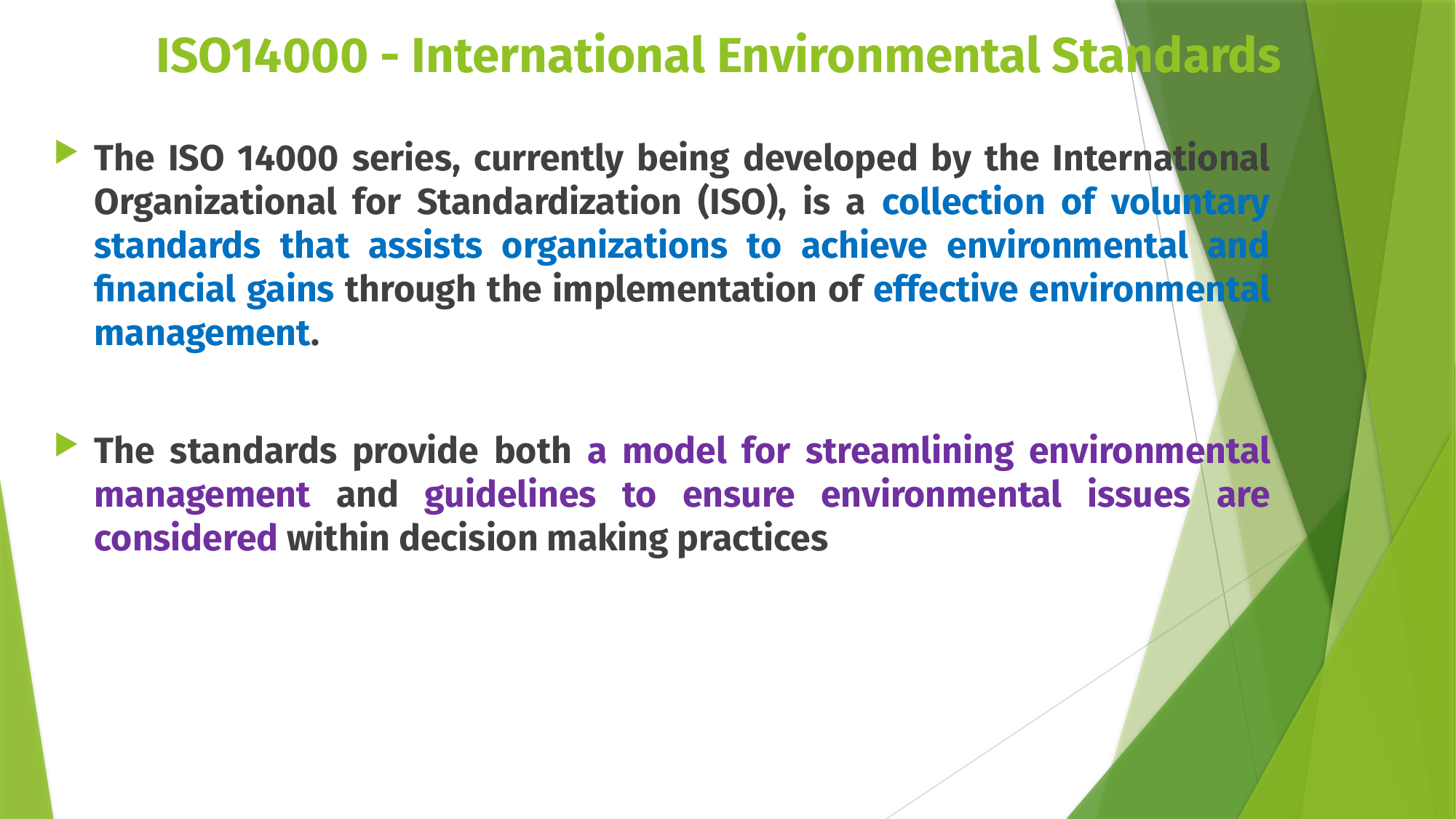

# ISO14000 - International Environmental Standards
The ISO 14000 series, currently being developed by the International Organizational for Standardization (ISO), is a collection of voluntary standards that assists organizations to achieve environmental and financial gains through the implementation of effective environmental management.

The standards provide both a model for streamlining environmental management and guidelines to ensure environmental issues are considered within decision making practices